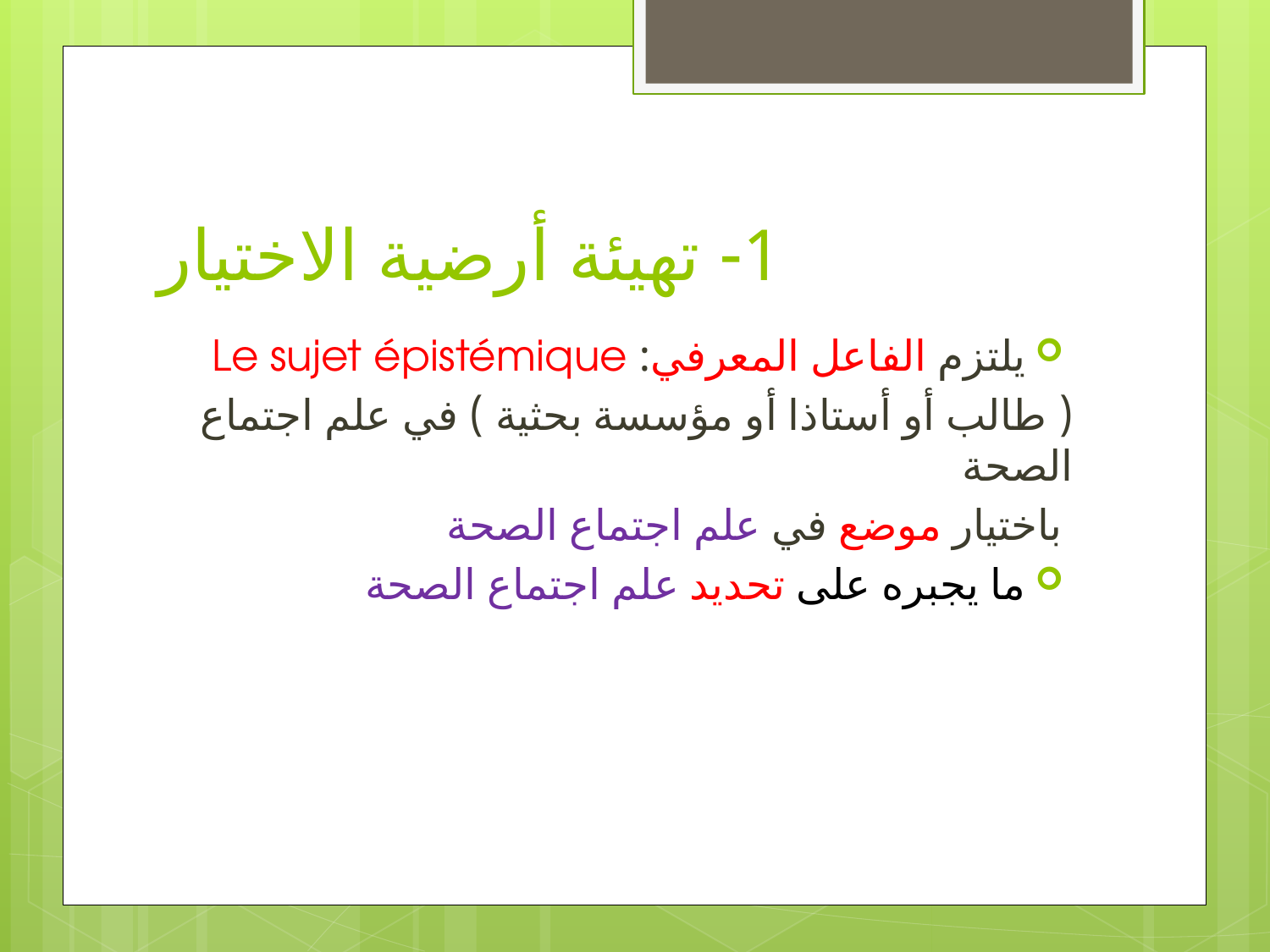

# 1- تهيئة أرضية الاختيار
يلتزم الفاعل المعرفي: Le sujet épistémique
( طالب أو أستاذا أو مؤسسة بحثية ) في علم اجتماع الصحة
 باختيار موضع في علم اجتماع الصحة
ما يجبره على تحديد علم اجتماع الصحة